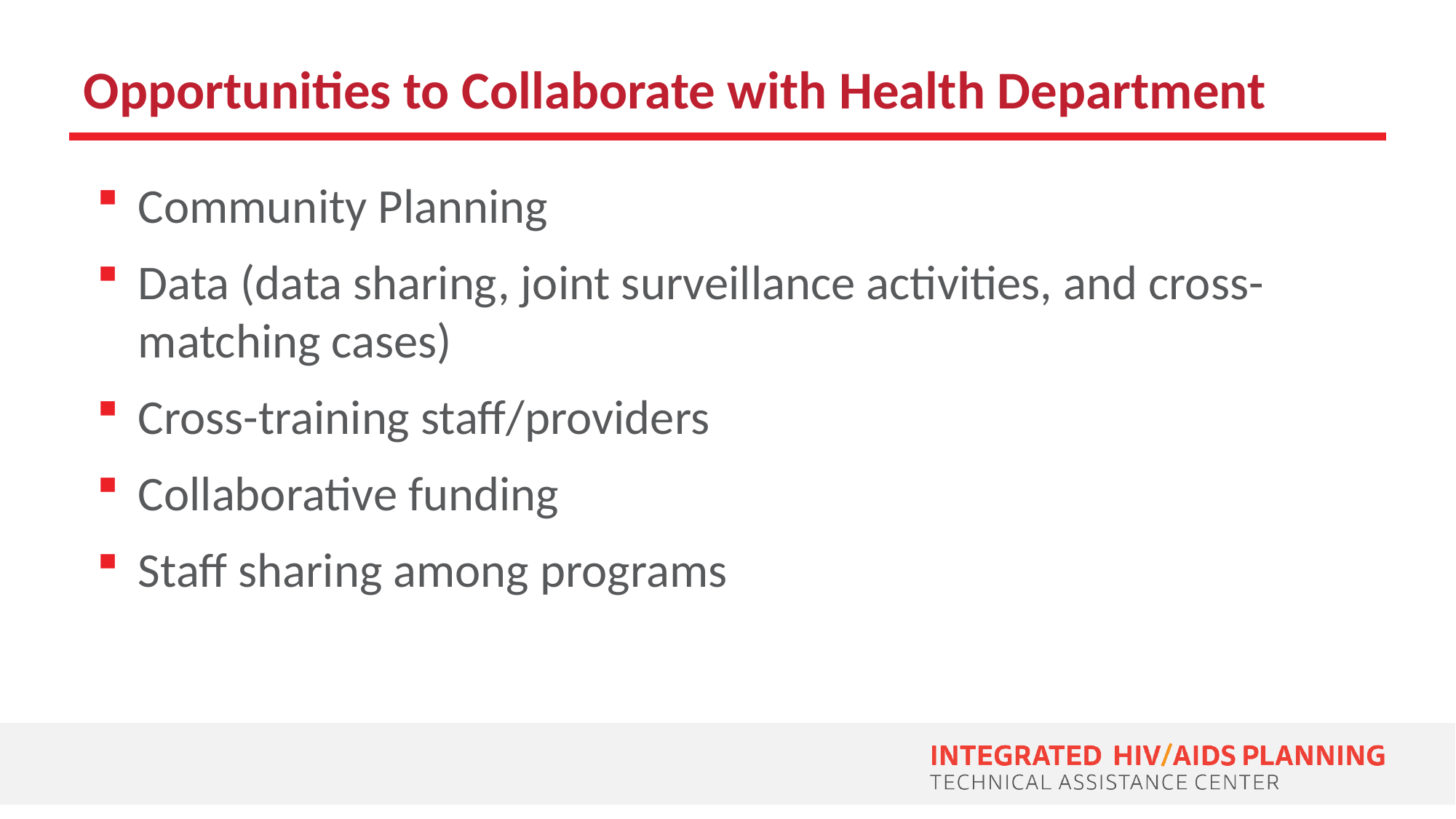

# Opportunities to Collaborate with Health Department
Community Planning
Data (data sharing, joint surveillance activities, and cross-matching cases)
Cross-training staff/providers
Collaborative funding
Staff sharing among programs